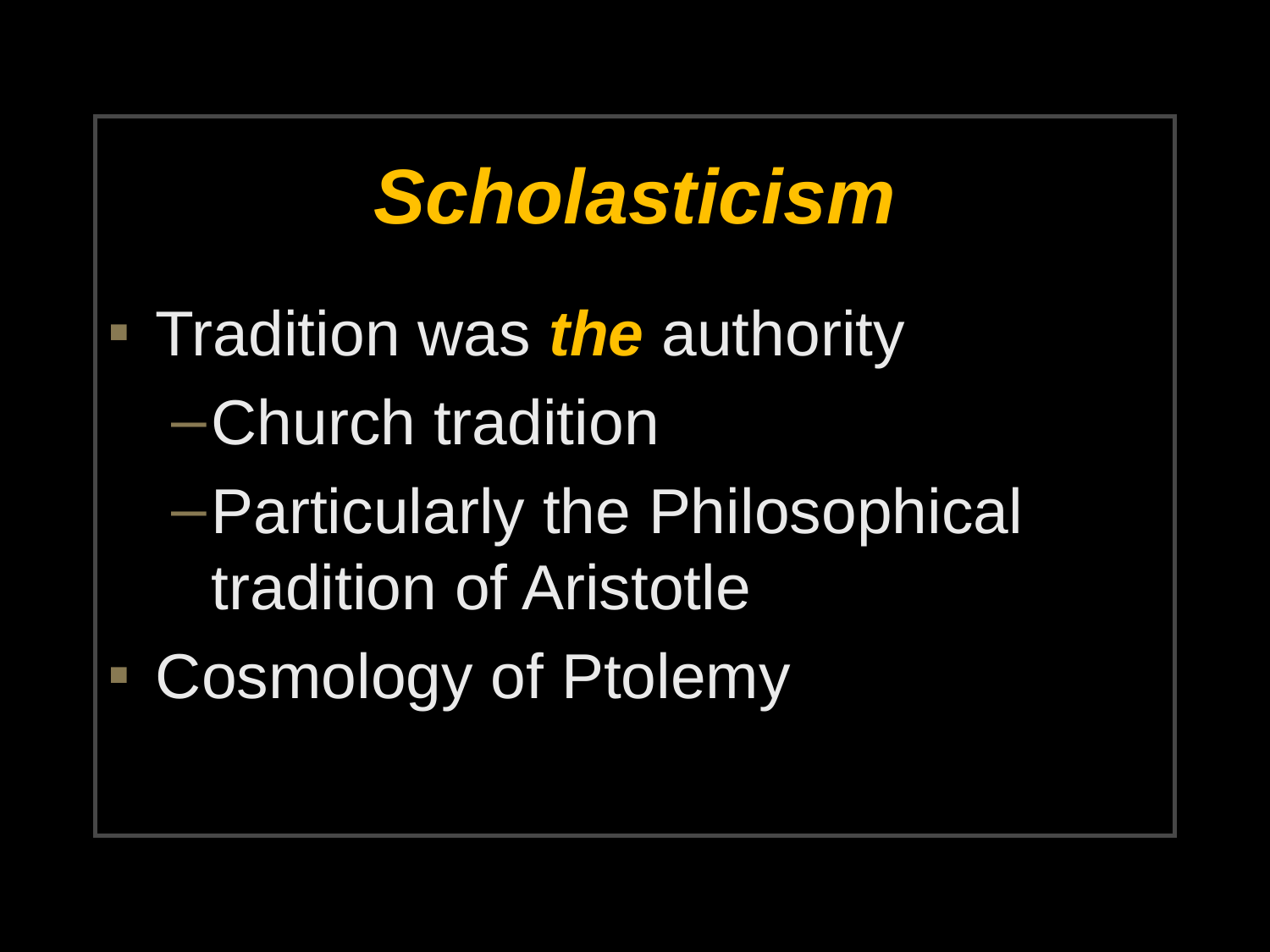

# Scholasticism
Tradition was the authority
Church tradition
Particularly the Philosophical tradition of Aristotle
Cosmology of Ptolemy